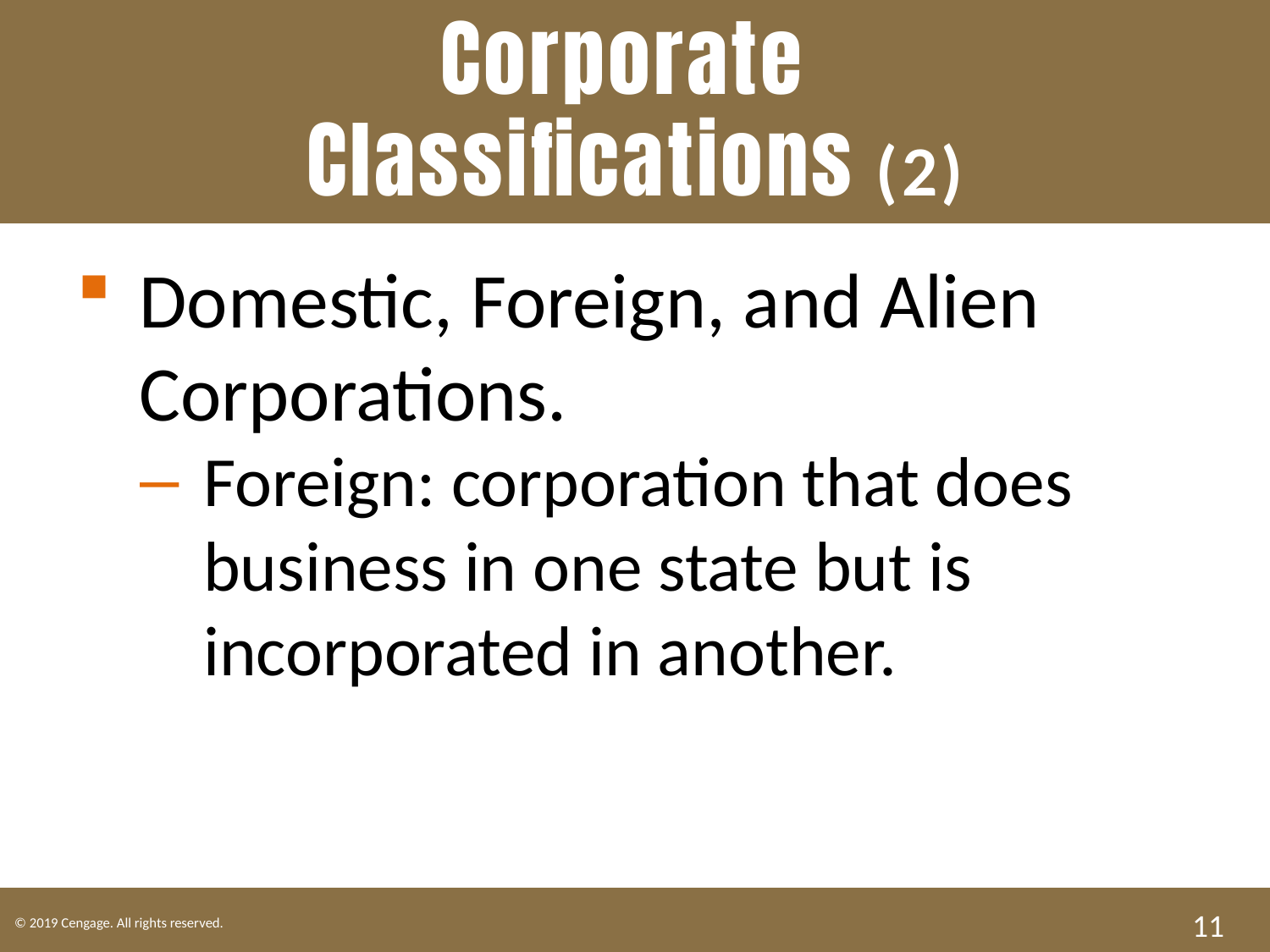

# Corporate Classifications (2)
Domestic, Foreign, and Alien Corporations.
Foreign: corporation that does business in one state but is incorporated in another.